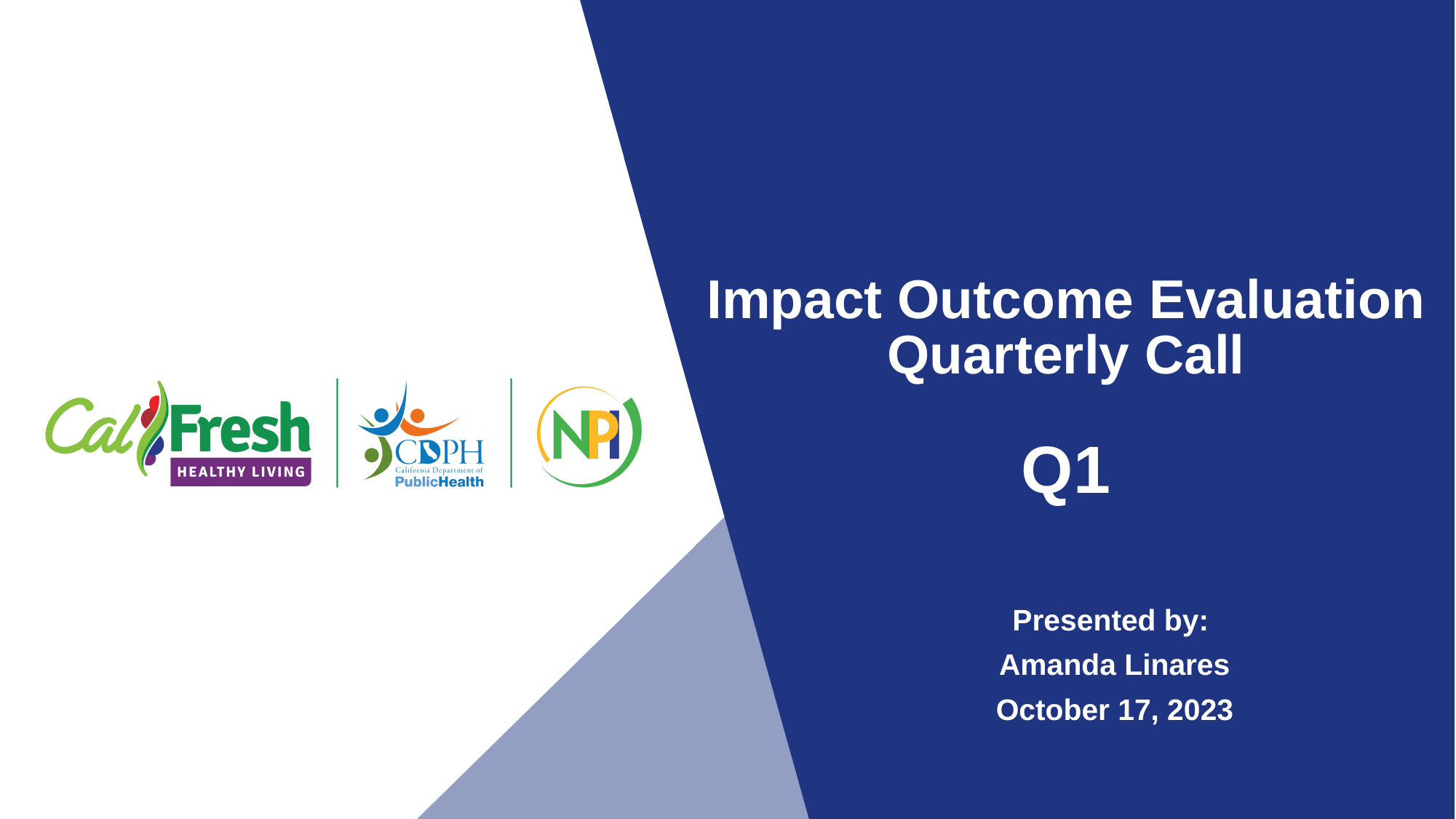

# Impact Outcome Evaluation Quarterly Call Q1
Presented by:
Amanda Linares
October 17, 2023